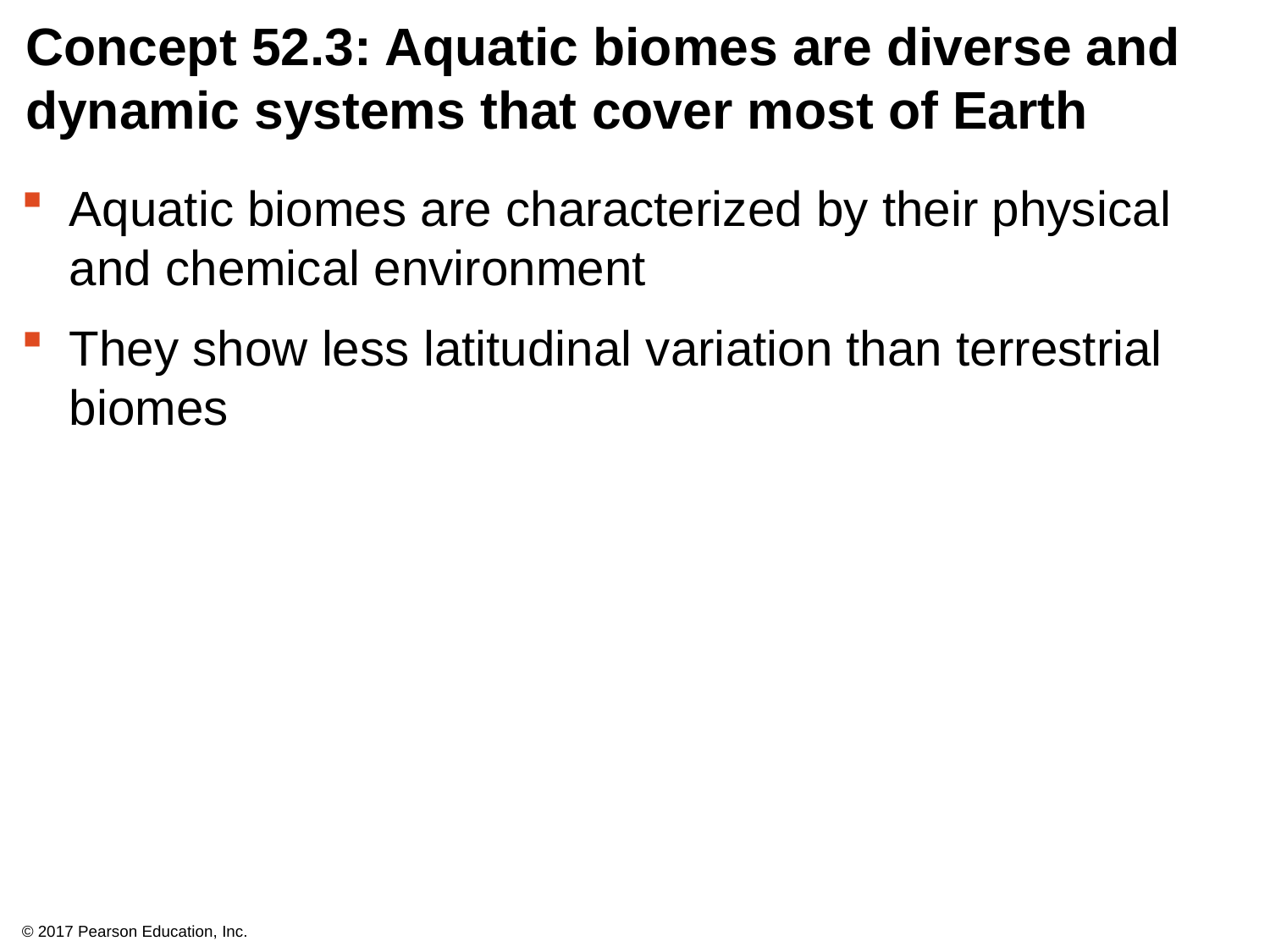

# Concept 52.3: Aquatic biomes are diverse and dynamic systems that cover most of Earth
Aquatic biomes are characterized by their physical and chemical environment
They show less latitudinal variation than terrestrial biomes
© 2017 Pearson Education, Inc.